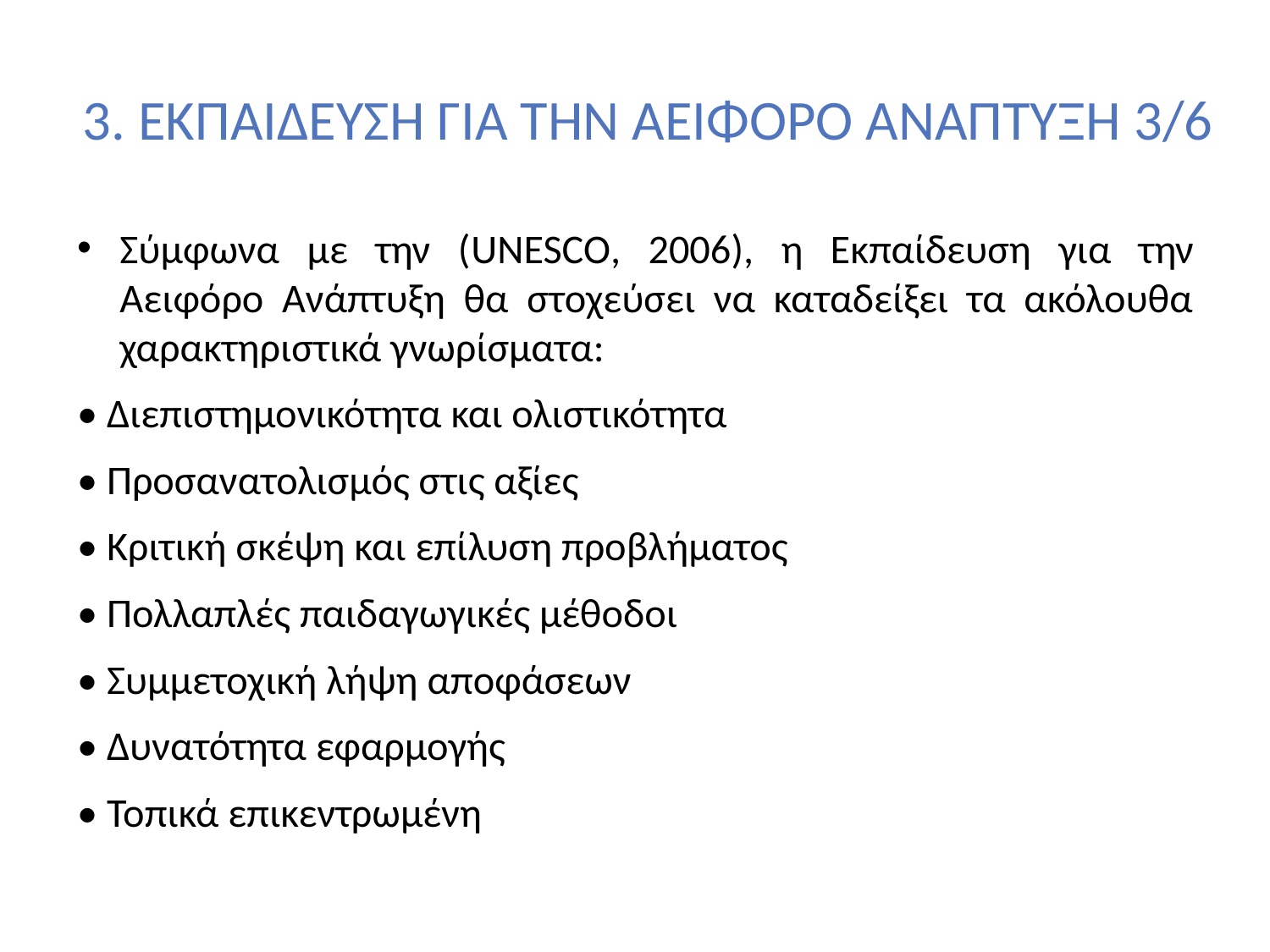

# 3. ΕΚΠΑΙΔΕΥΣΗ ΓΙΑ ΤΗΝ ΑΕΙΦΟΡΟ ΑΝΑΠΤΥΞΗ 3/6
Σύμφωνα με την (UNESCO, 2006), η Εκπαίδευση για την Αειφόρο Ανάπτυξη θα στοχεύσει να καταδείξει τα ακόλουθα χαρακτηριστικά γνωρίσματα:
• Διεπιστημονικότητα και ολιστικότητα
• Προσανατολισμός στις αξίες
• Κριτική σκέψη και επίλυση προβλήματος
• Πολλαπλές παιδαγωγικές μέθοδοι
• Συμμετοχική λήψη αποφάσεων
• Δυνατότητα εφαρμογής
• Τοπικά επικεντρωμένη